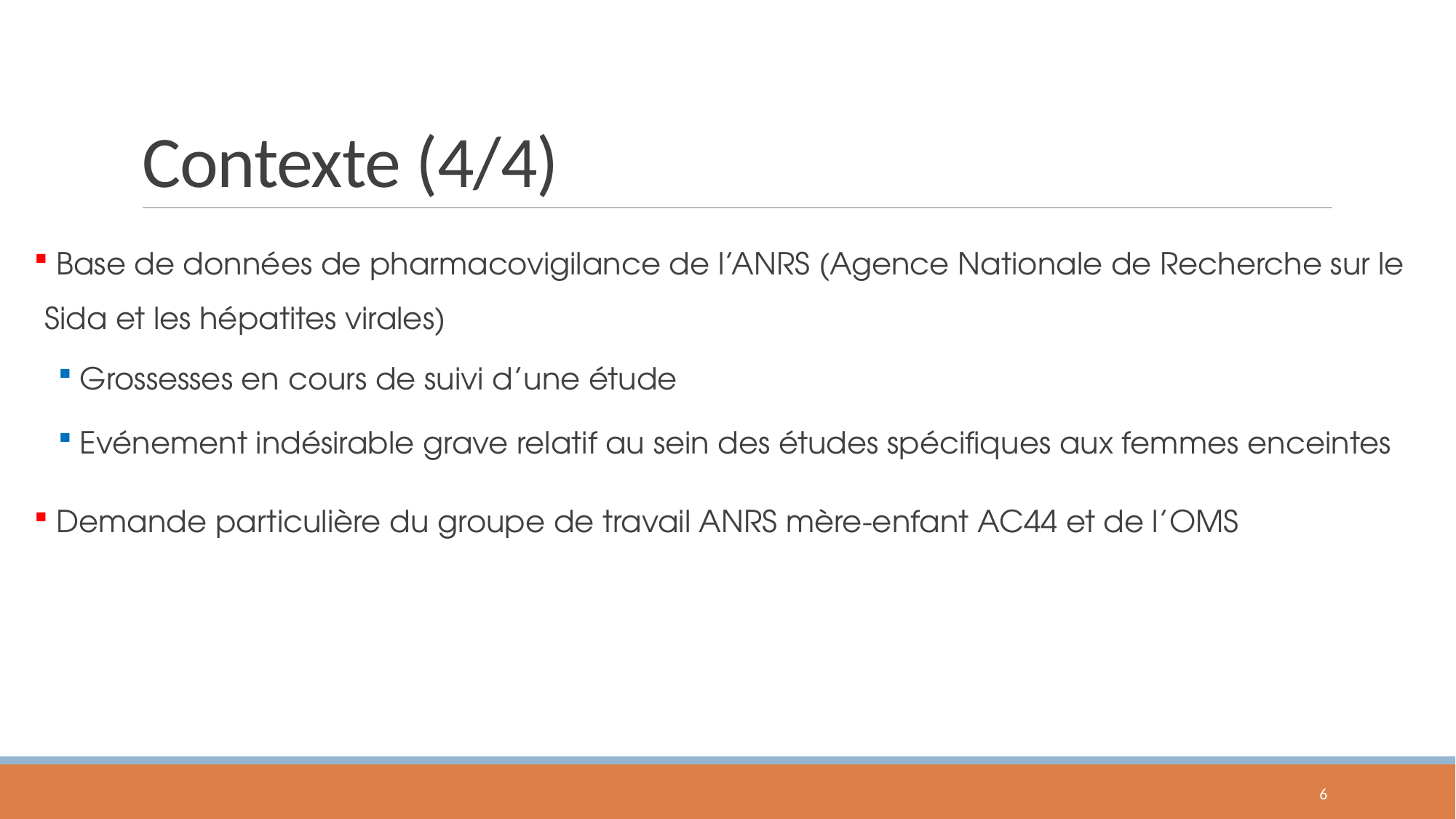

# Contexte (4/4)
 Base de données de pharmacovigilance de l’ANRS (Agence Nationale de Recherche sur le Sida et les hépatites virales)
Grossesses en cours de suivi d’une étude
Evénement indésirable grave relatif au sein des études spécifiques aux femmes enceintes
 Demande particulière du groupe de travail ANRS mère-enfant AC44 et de l’OMS
6